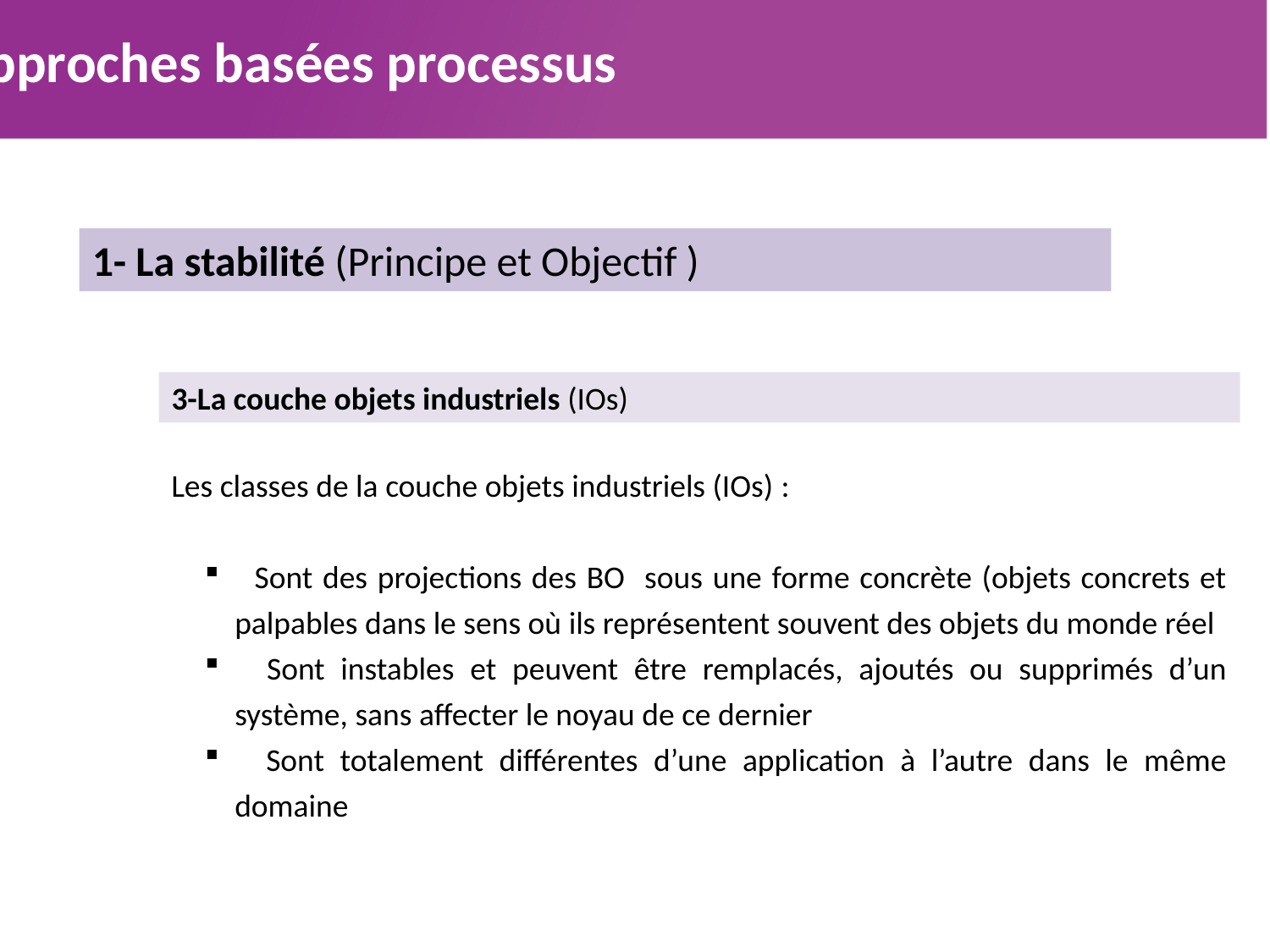

Approches basées processus
1- La stabilité (Principe et Objectif )
3-La couche objets industriels (IOs)
Les classes de la couche objets industriels (IOs) :

  Sont des projections des BO  sous une forme concrète (objets concrets et palpables dans le sens où ils représentent souvent des objets du monde réel
  Sont instables et peuvent être remplacés, ajoutés ou supprimés d’un système, sans affecter le noyau de ce dernier
  Sont totalement différentes d’une application à l’autre dans le même domaine